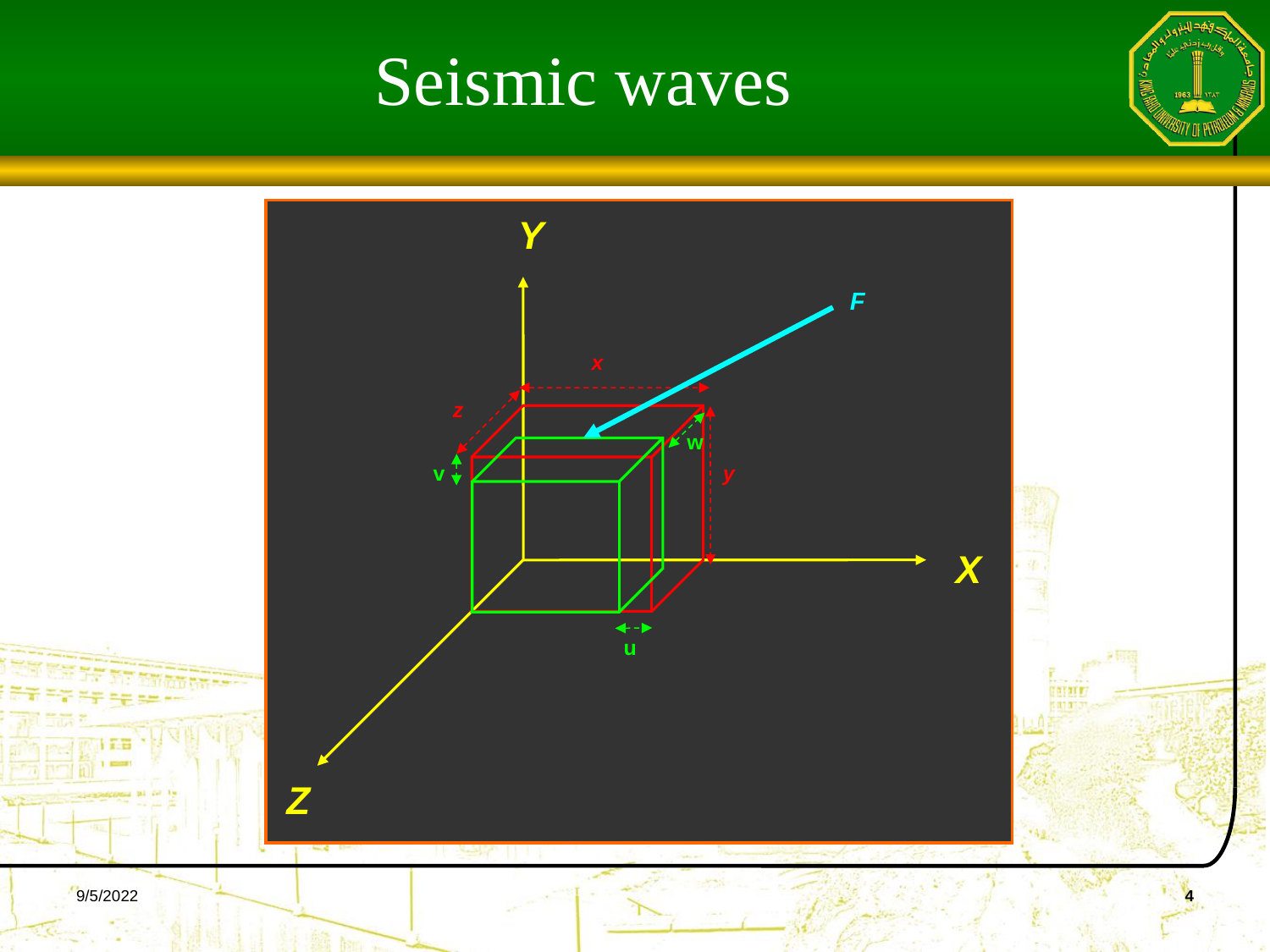

Seismic waves

Y

F

x

z

  w

  v

y
X

  u
Z
9/5/2022
4